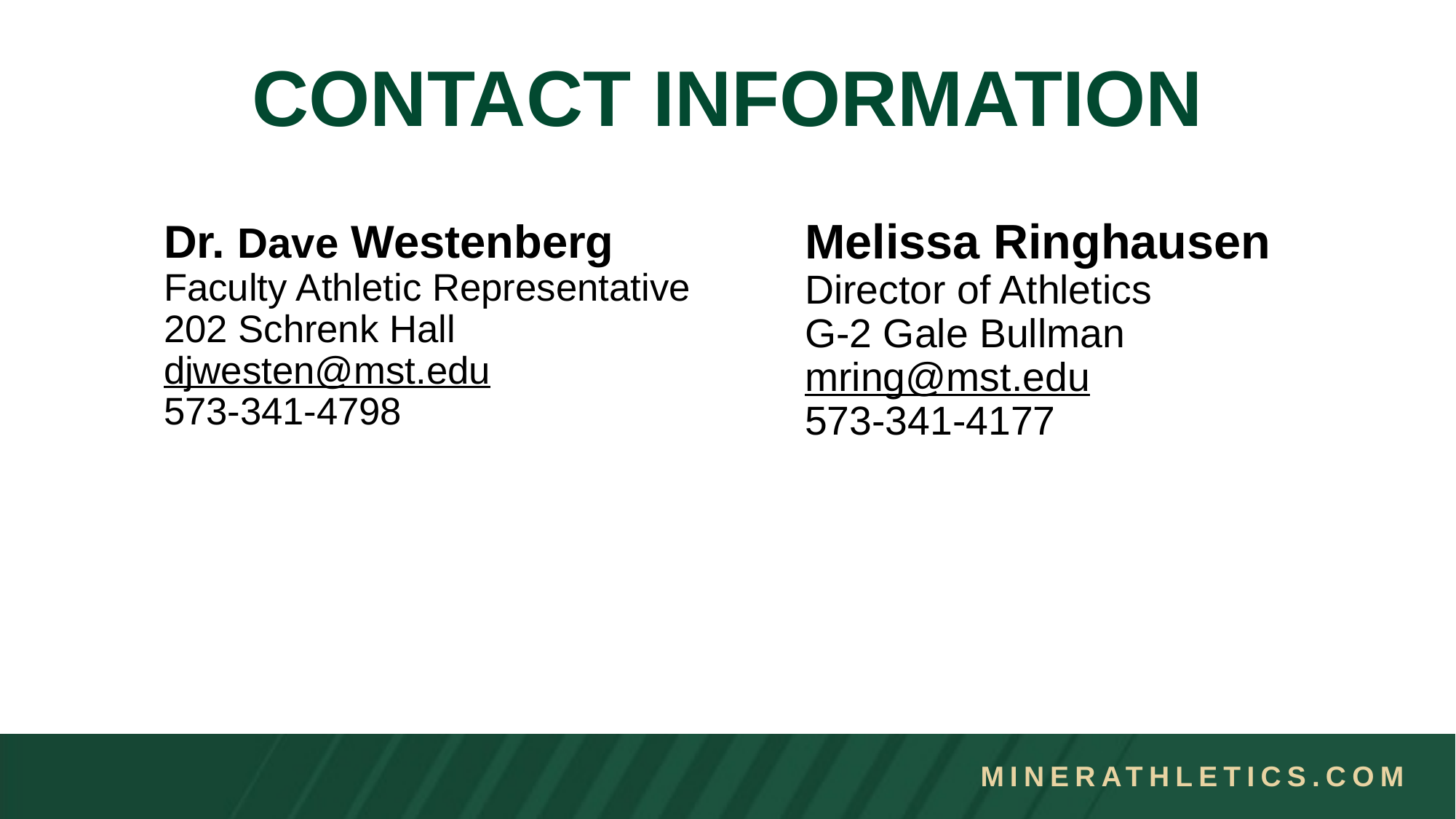

# Contact information
Melissa Ringhausen
Director of Athletics
G-2 Gale Bullman
mring@mst.edu
573-341-4177

Dr. Dave Westenberg
Faculty Athletic Representative
202 Schrenk Hall
djwesten@mst.edu
573-341-4798